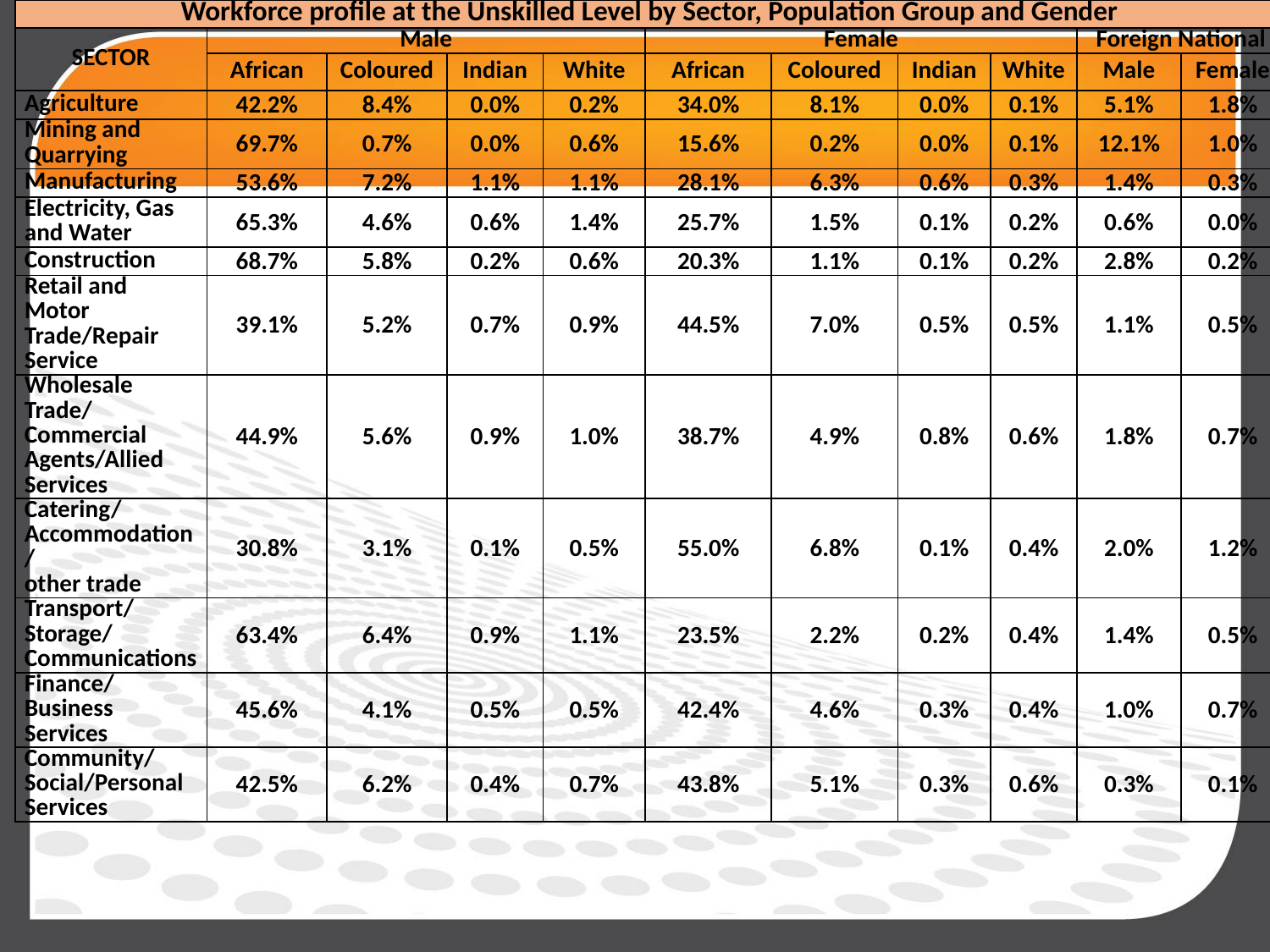

| Workforce profile at the Unskilled Level by Sector, Population Group and Gender |  |  |  |  |  |  |  |  |  |  |
| --- | --- | --- | --- | --- | --- | --- | --- | --- | --- | --- |
| SECTOR | Male |  |  |  | Female |  |  |  | Foreign National |  |
|  | African | Coloured | Indian | White | African | Coloured | Indian | White | Male | Female |
| Agriculture | 42.2% | 8.4% | 0.0% | 0.2% | 34.0% | 8.1% | 0.0% | 0.1% | 5.1% | 1.8% |
| Mining and Quarrying | 69.7% | 0.7% | 0.0% | 0.6% | 15.6% | 0.2% | 0.0% | 0.1% | 12.1% | 1.0% |
| Manufacturing | 53.6% | 7.2% | 1.1% | 1.1% | 28.1% | 6.3% | 0.6% | 0.3% | 1.4% | 0.3% |
| Electricity, Gas and Water | 65.3% | 4.6% | 0.6% | 1.4% | 25.7% | 1.5% | 0.1% | 0.2% | 0.6% | 0.0% |
| Construction | 68.7% | 5.8% | 0.2% | 0.6% | 20.3% | 1.1% | 0.1% | 0.2% | 2.8% | 0.2% |
| Retail and Motor Trade/Repair Service | 39.1% | 5.2% | 0.7% | 0.9% | 44.5% | 7.0% | 0.5% | 0.5% | 1.1% | 0.5% |
| Wholesale Trade/ Commercial Agents/Allied Services | 44.9% | 5.6% | 0.9% | 1.0% | 38.7% | 4.9% | 0.8% | 0.6% | 1.8% | 0.7% |
| Catering/ Accommodation/ other trade | 30.8% | 3.1% | 0.1% | 0.5% | 55.0% | 6.8% | 0.1% | 0.4% | 2.0% | 1.2% |
| Transport/ Storage/ Communications | 63.4% | 6.4% | 0.9% | 1.1% | 23.5% | 2.2% | 0.2% | 0.4% | 1.4% | 0.5% |
| Finance/Business Services | 45.6% | 4.1% | 0.5% | 0.5% | 42.4% | 4.6% | 0.3% | 0.4% | 1.0% | 0.7% |
| Community/ Social/Personal Services | 42.5% | 6.2% | 0.4% | 0.7% | 43.8% | 5.1% | 0.3% | 0.6% | 0.3% | 0.1% |